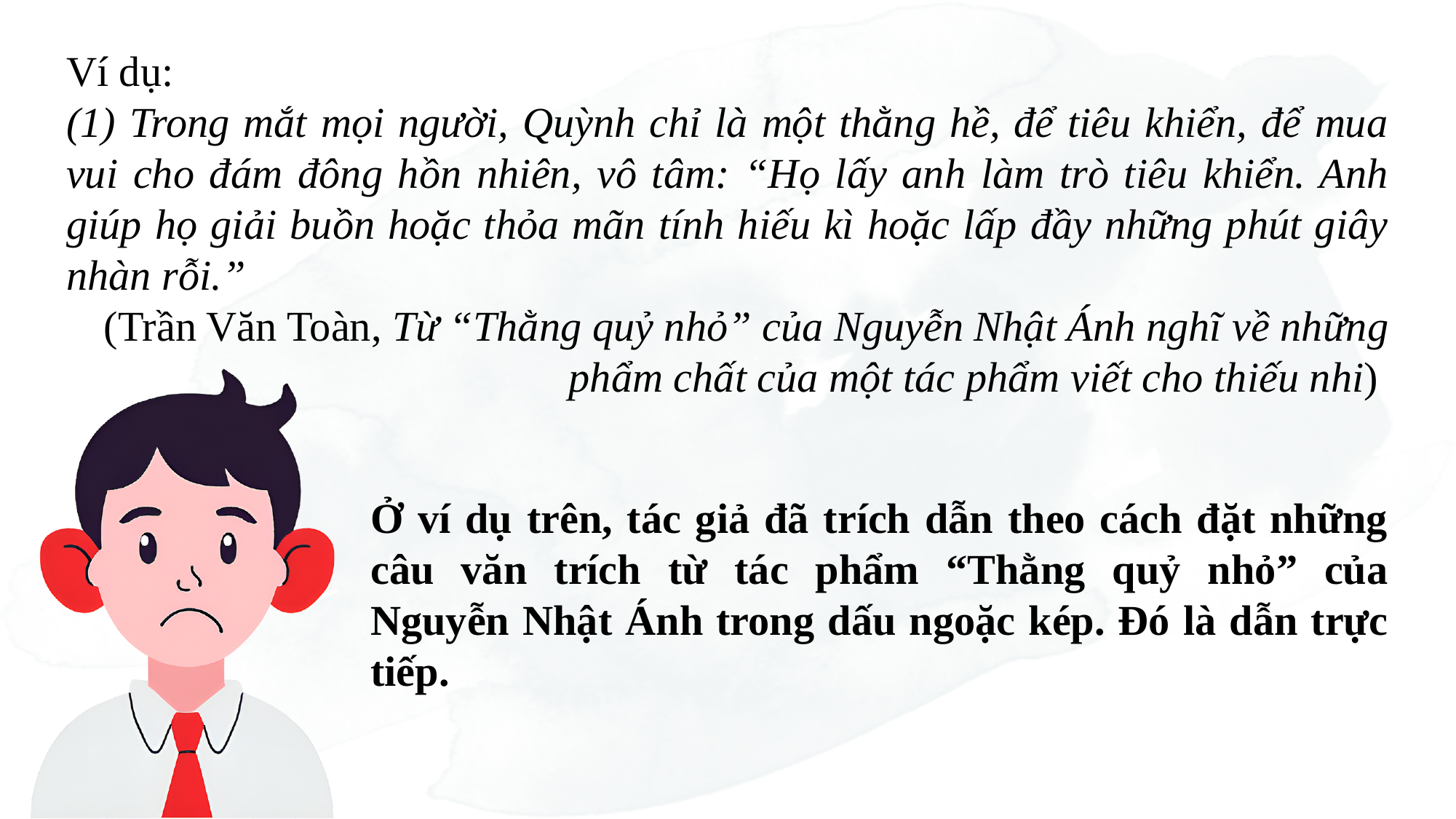

Ví dụ:
(1) Trong mắt mọi người, Quỳnh chỉ là một thằng hề, để tiêu khiển, để mua vui cho đám đông hồn nhiên, vô tâm: “Họ lấy anh làm trò tiêu khiển. Anh giúp họ giải buồn hoặc thỏa mãn tính hiếu kì hoặc lấp đầy những phút giây nhàn rỗi.”
(Trần Văn Toàn, Từ “Thằng quỷ nhỏ” của Nguyễn Nhật Ánh nghĩ về những phẩm chất của một tác phẩm viết cho thiếu nhi)

Ở ví dụ trên, tác giả đã trích dẫn theo cách đặt những câu văn trích từ tác phẩm “Thằng quỷ nhỏ” của Nguyễn Nhật Ánh trong dấu ngoặc kép. Đó là dẫn trực tiếp.